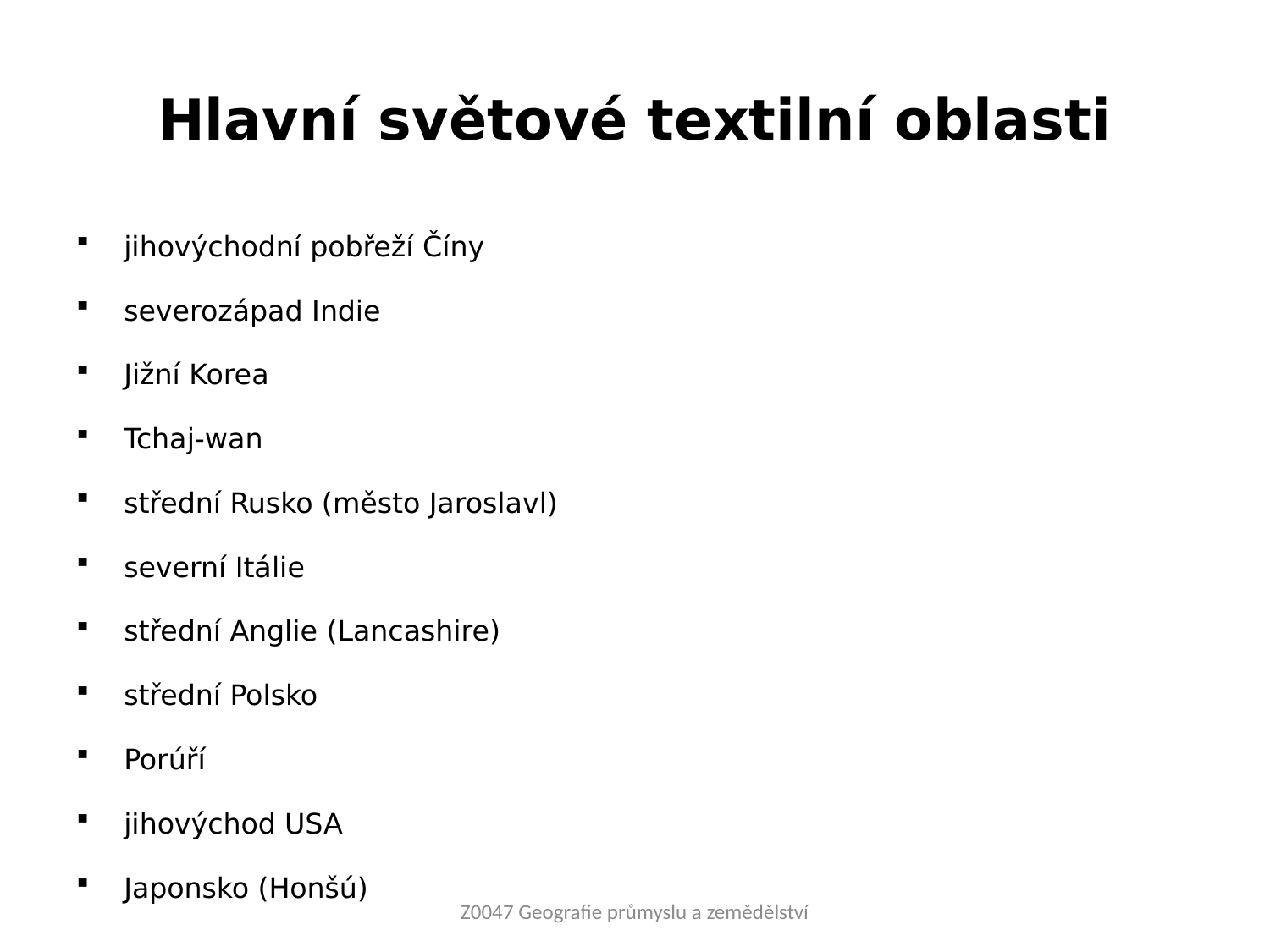

# Hlavní světové textilní oblasti
jihovýchodní pobřeží Číny

severozápad Indie

Jižní Korea

Tchaj-wan

střední Rusko (město Jaroslavl)

severní Itálie

střední Anglie (Lancashire)

střední Polsko

Porúří

jihovýchod USA

Japonsko (Honšú)

Z0047 Geografie průmyslu a zemědělství